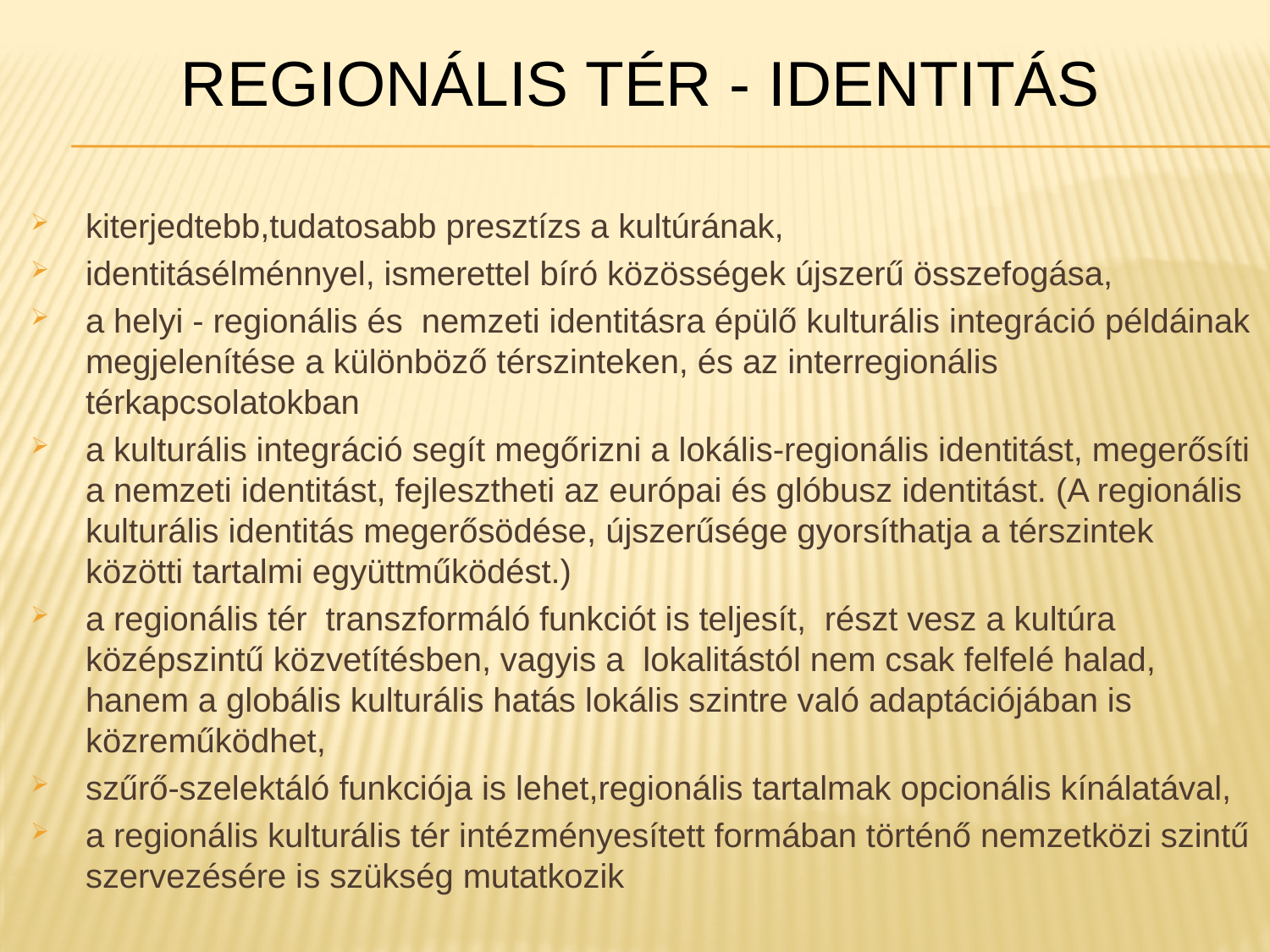

# Regionális tér - identitás
kiterjedtebb,tudatosabb presztízs a kultúrának,
identitásélménnyel, ismerettel bíró közösségek újszerű összefogása,
a helyi - regionális és  nemzeti identitásra épülő kulturális integráció példáinak megjelenítése a különböző térszinteken, és az interregionális térkapcsolatokban
a kulturális integráció segít megőrizni a lokális-regionális identitást, megerősíti a nemzeti identitást, fejlesztheti az európai és glóbusz identitást. (A regionális kulturális identitás megerősödése, újszerűsége gyorsíthatja a térszintek közötti tartalmi együttműködést.)
a regionális tér  transzformáló funkciót is teljesít,  részt vesz a kultúra középszintű közvetítésben, vagyis a  lokalitástól nem csak felfelé halad,  hanem a globális kulturális hatás lokális szintre való adaptációjában is közreműködhet,
szűrő-szelektáló funkciója is lehet,regionális tartalmak opcionális kínálatával,
a regionális kulturális tér intézményesített formában történő nemzetközi szintű szervezésére is szükség mutatkozik